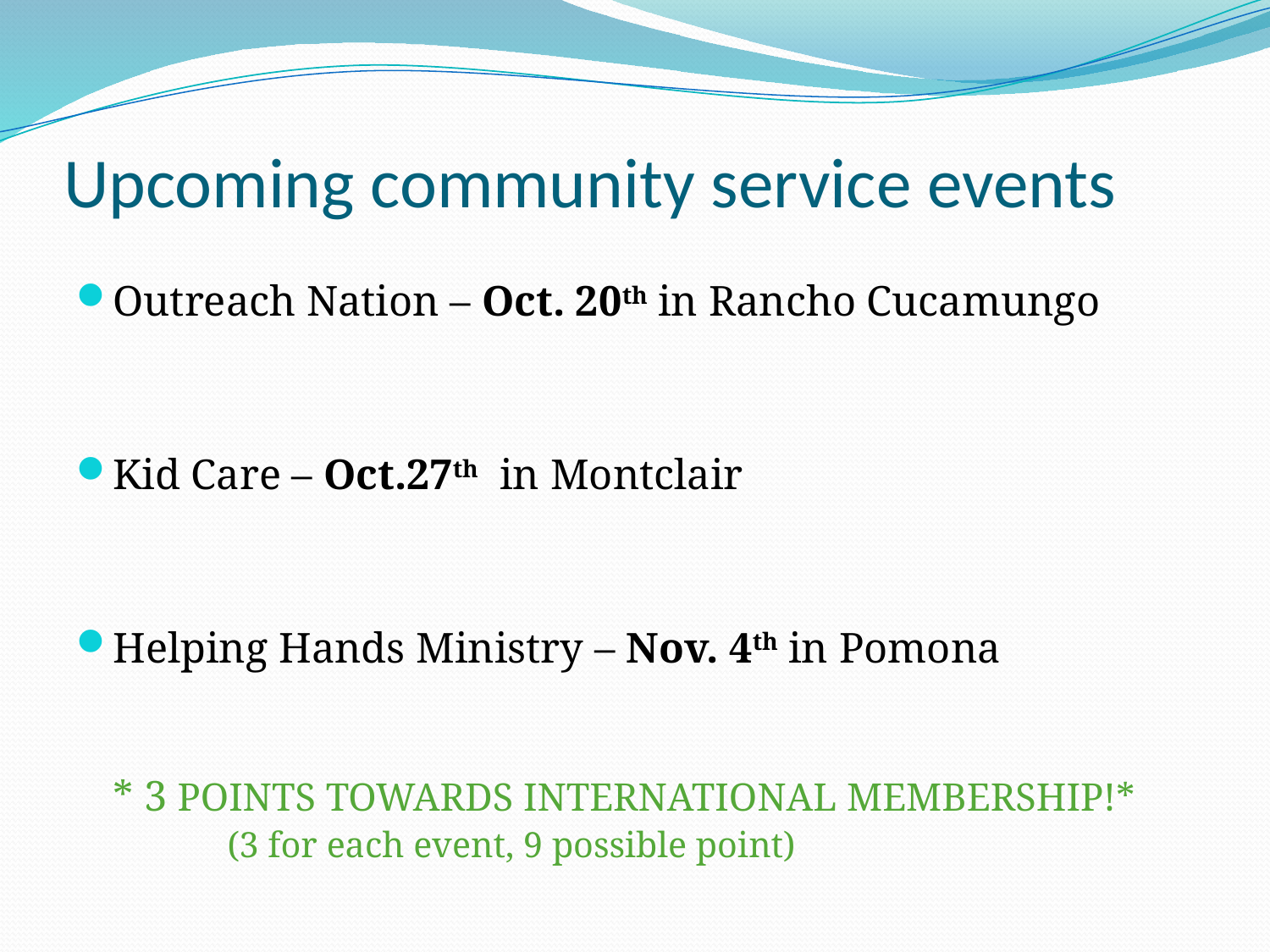

# Upcoming community service events
Outreach Nation – Oct. 20th in Rancho Cucamungo

Kid Care – Oct.27th  in Montclair

Helping Hands Ministry – Nov. 4th in Pomona
* 3 POINTS TOWARDS INTERNATIONAL MEMBERSHIP!*
		(3 for each event, 9 possible point)